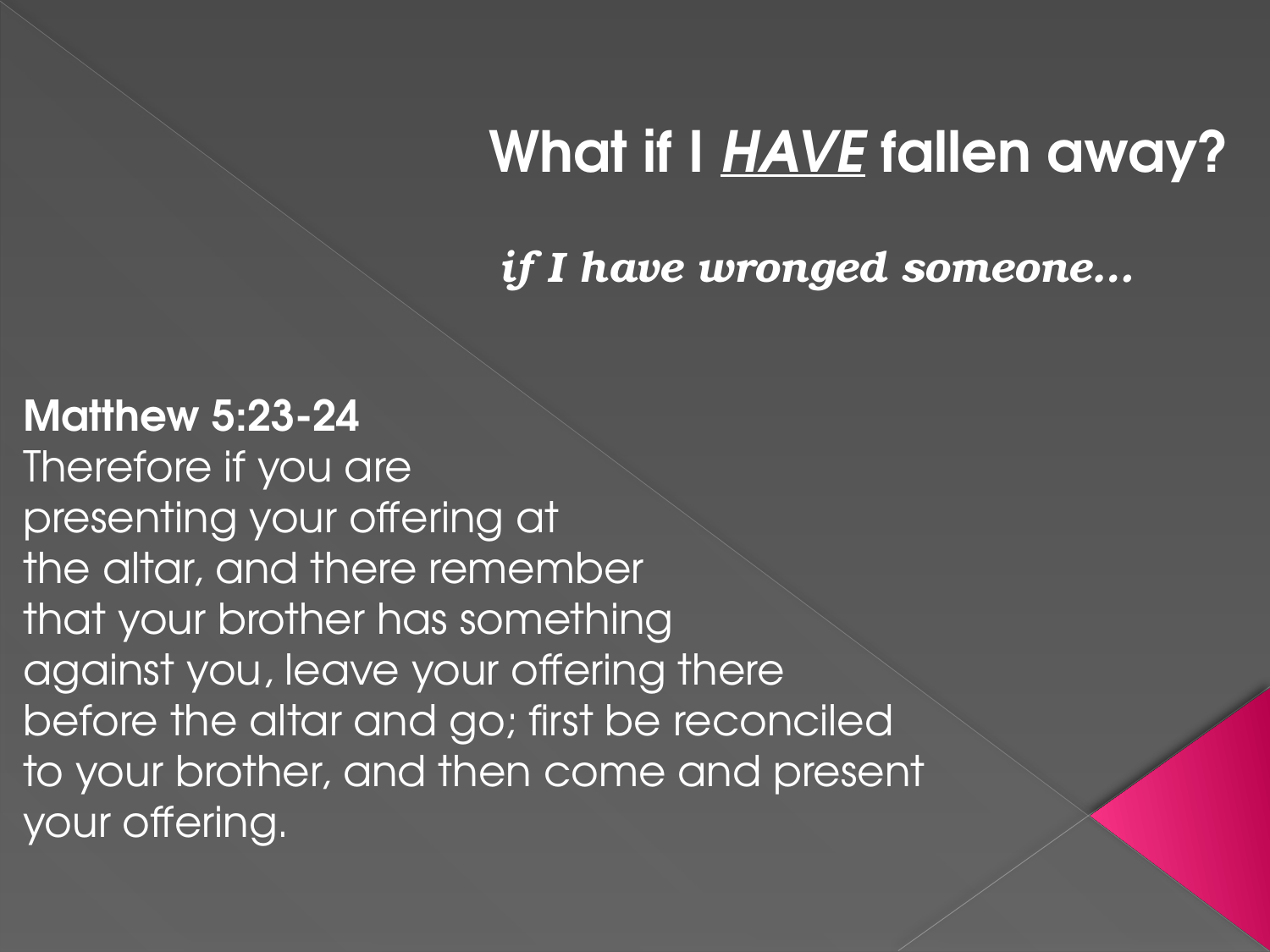

What if I HAVE fallen away?
if I have wronged someone…
Matthew 5:23-24
Therefore if you are
presenting your offering at
the altar, and there remember
that your brother has something
against you, leave your offering there
before the altar and go; first be reconciled
to your brother, and then come and present your offering.